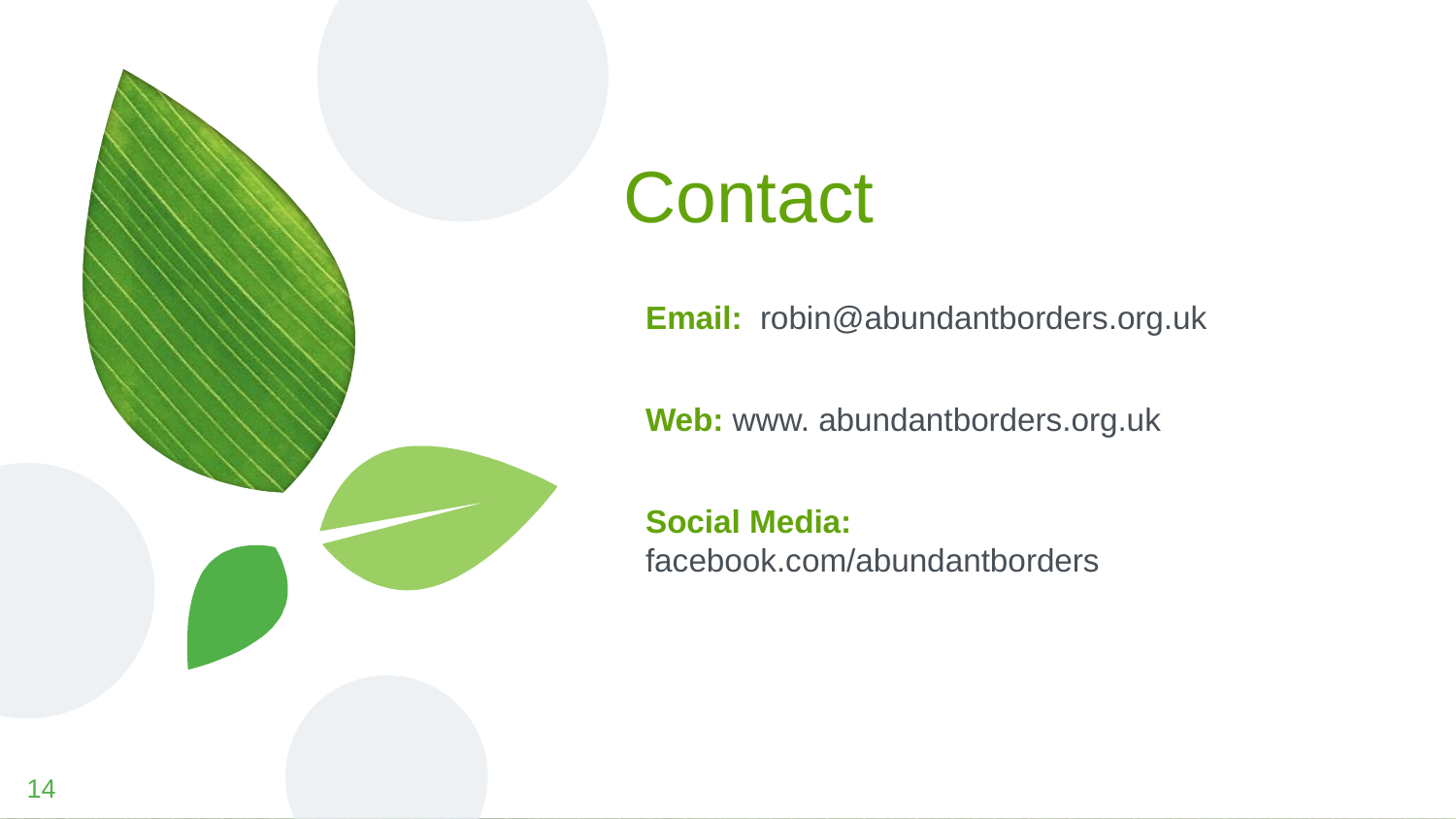

# Contact
Email:  robin@abundantborders.org.uk

Web: www. abundantborders.org.uk

Social Media: facebook.com/abundantborders
14